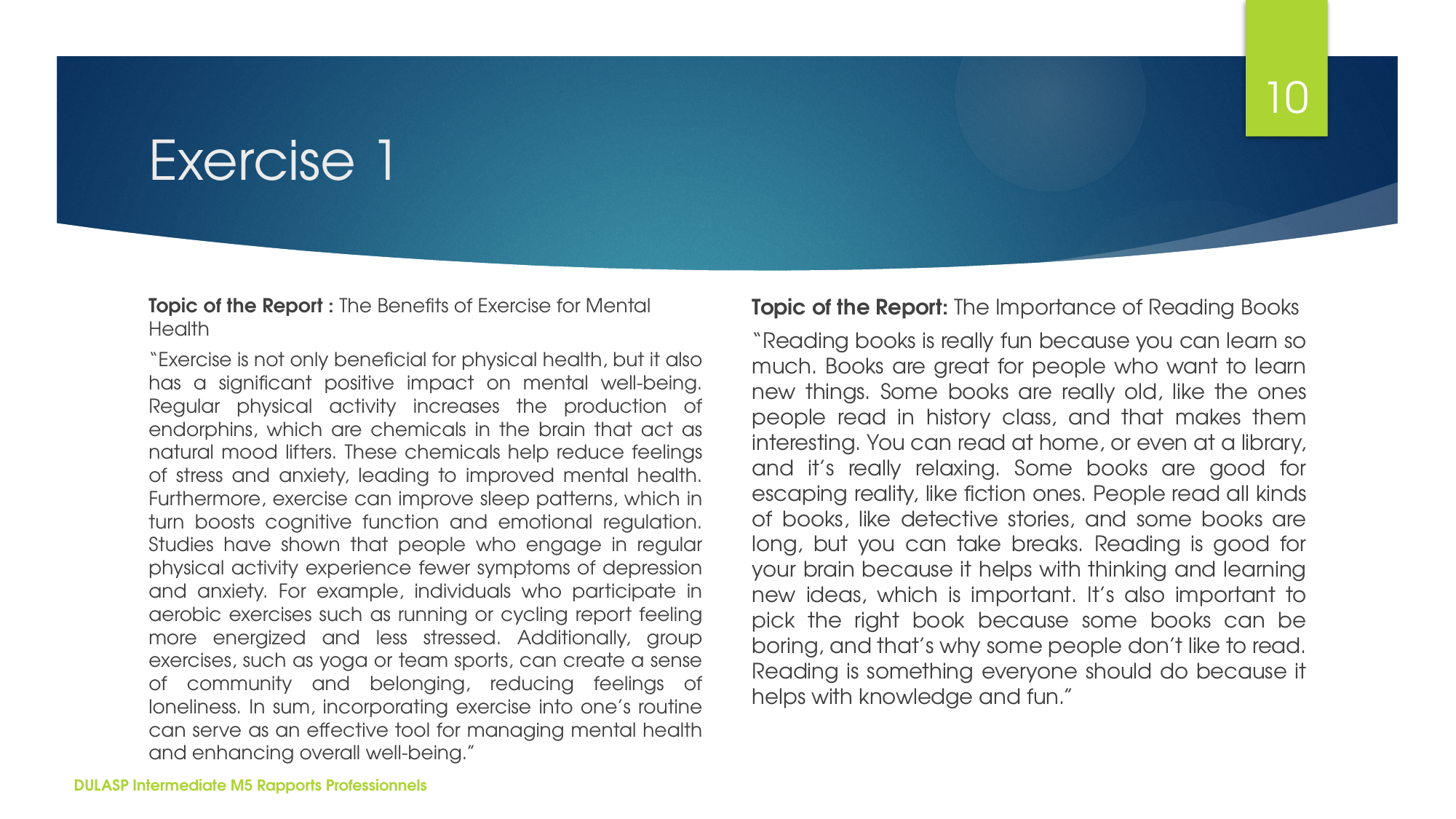

10
# Exercise 1
Topic of the Report: The Importance of Reading Books
“Reading books is really fun because you can learn so much. Books are great for people who want to learn new things. Some books are really old, like the ones people read in history class, and that makes them interesting. You can read at home, or even at a library, and it’s really relaxing. Some books are good for escaping reality, like fiction ones. People read all kinds of books, like detective stories, and some books are long, but you can take breaks. Reading is good for your brain because it helps with thinking and learning new ideas, which is important. It’s also important to pick the right book because some books can be boring, and that’s why some people don’t like to read. Reading is something everyone should do because it helps with knowledge and fun.”

Topic of the Report : The Benefits of Exercise for Mental Health
“Exercise is not only beneficial for physical health, but it also has a significant positive impact on mental well-being. Regular physical activity increases the production of endorphins, which are chemicals in the brain that act as natural mood lifters. These chemicals help reduce feelings of stress and anxiety, leading to improved mental health. Furthermore, exercise can improve sleep patterns, which in turn boosts cognitive function and emotional regulation. Studies have shown that people who engage in regular physical activity experience fewer symptoms of depression and anxiety. For example, individuals who participate in aerobic exercises such as running or cycling report feeling more energized and less stressed. Additionally, group exercises, such as yoga or team sports, can create a sense of community and belonging, reducing feelings of loneliness. In sum, incorporating exercise into one’s routine can serve as an effective tool for managing mental health and enhancing overall well-being.”

DULASP Intermediate M5 Rapports Professionnels